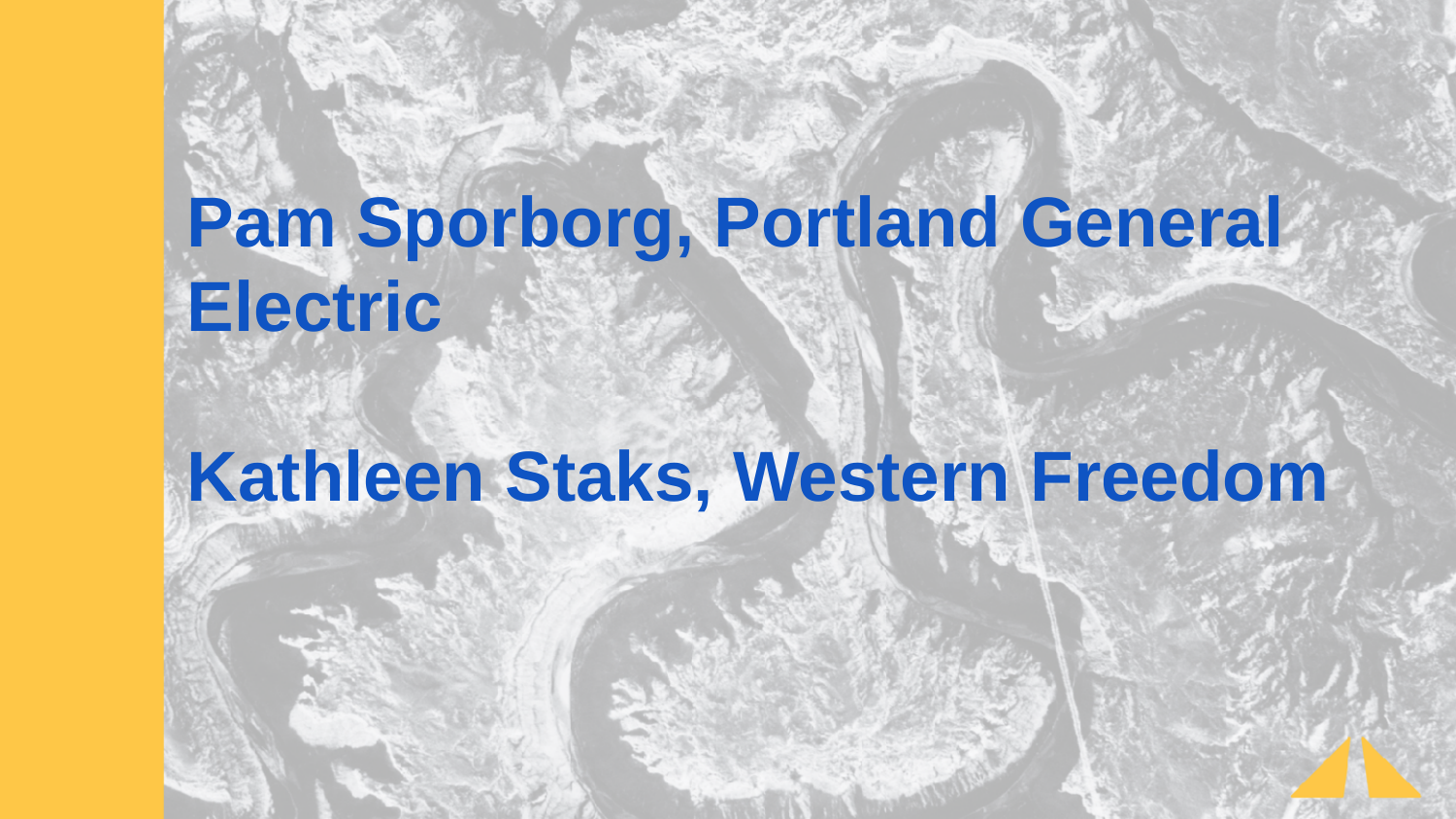

Pam Sporborg, Portland General Electric

Kathleen Staks, Western Freedom